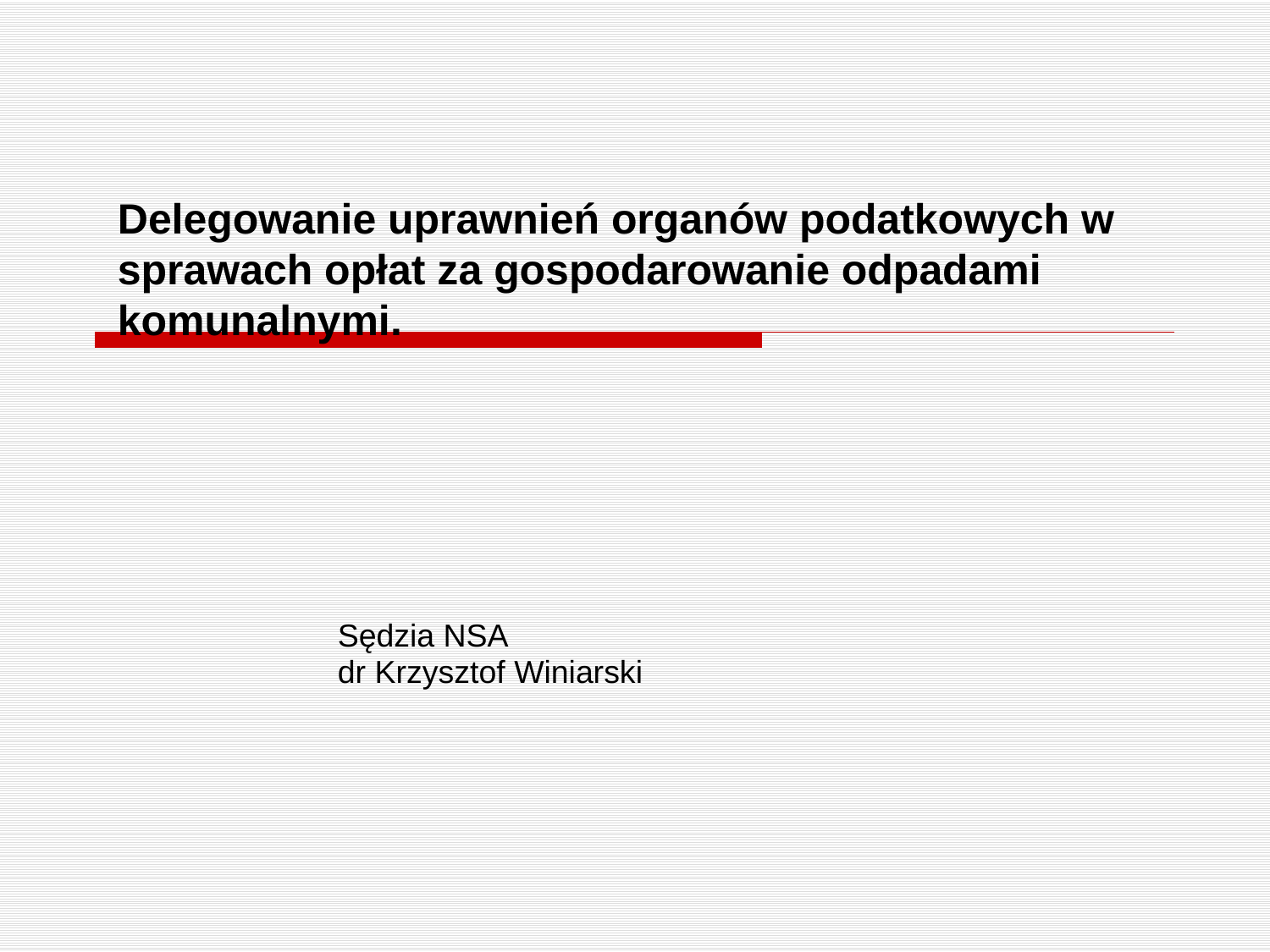

# Delegowanie uprawnień organów podatkowych w sprawach opłat za gospodarowanie odpadami komunalnymi.
Sędzia NSA
dr Krzysztof Winiarski